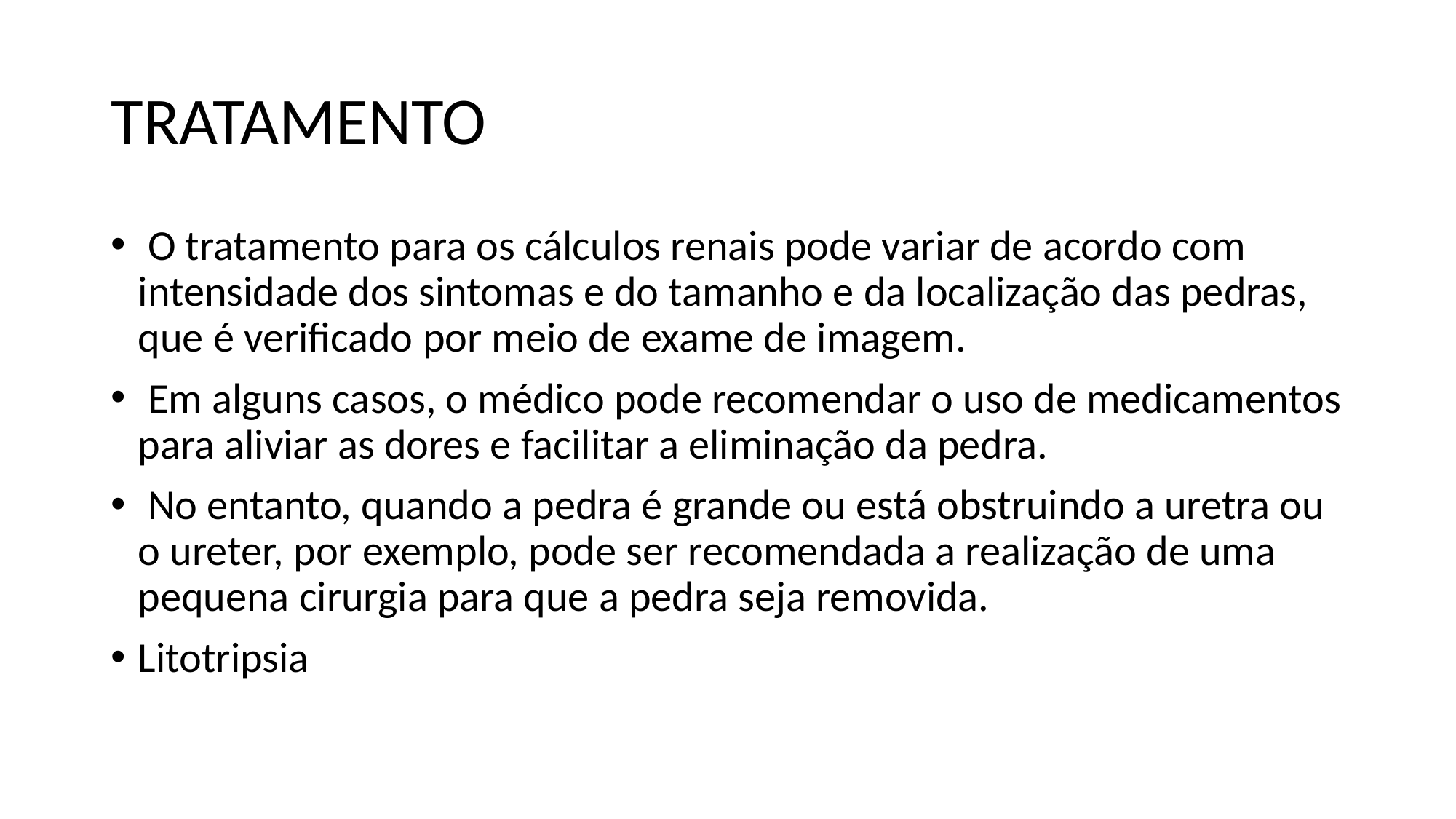

# TRATAMENTO
 O tratamento para os cálculos renais pode variar de acordo com intensidade dos sintomas e do tamanho e da localização das pedras, que é verificado por meio de exame de imagem.
 Em alguns casos, o médico pode recomendar o uso de medicamentos para aliviar as dores e facilitar a eliminação da pedra.
 No entanto, quando a pedra é grande ou está obstruindo a uretra ou o ureter, por exemplo, pode ser recomendada a realização de uma pequena cirurgia para que a pedra seja removida.
Litotripsia